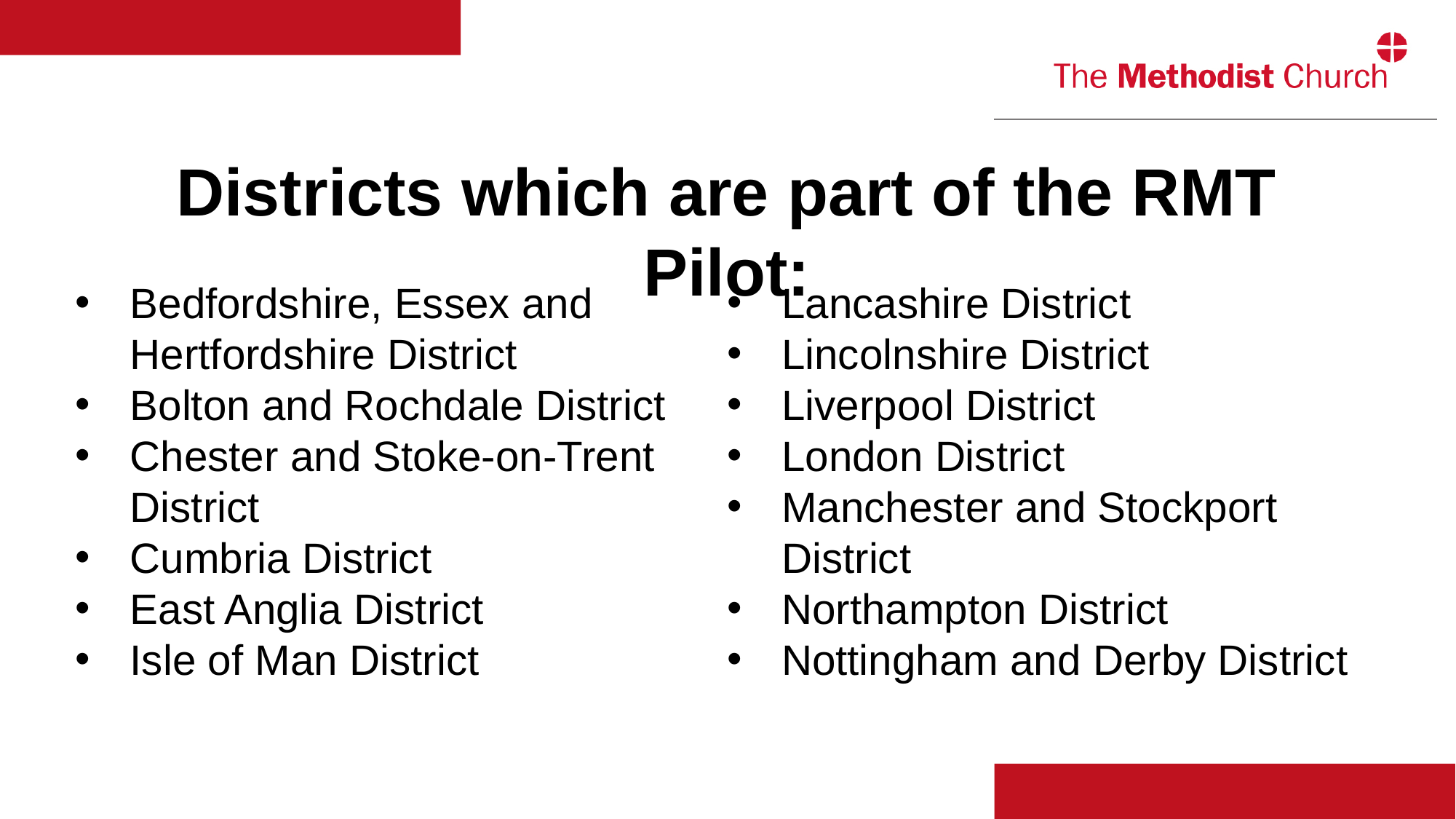

# Districts which are part of the RMT Pilot:
Bedfordshire, Essex and Hertfordshire District
Bolton and Rochdale District
Chester and Stoke-on-Trent District
Cumbria District
East Anglia District
Isle of Man District
Lancashire District
Lincolnshire District
Liverpool District
London District
Manchester and Stockport District
Northampton District
Nottingham and Derby District